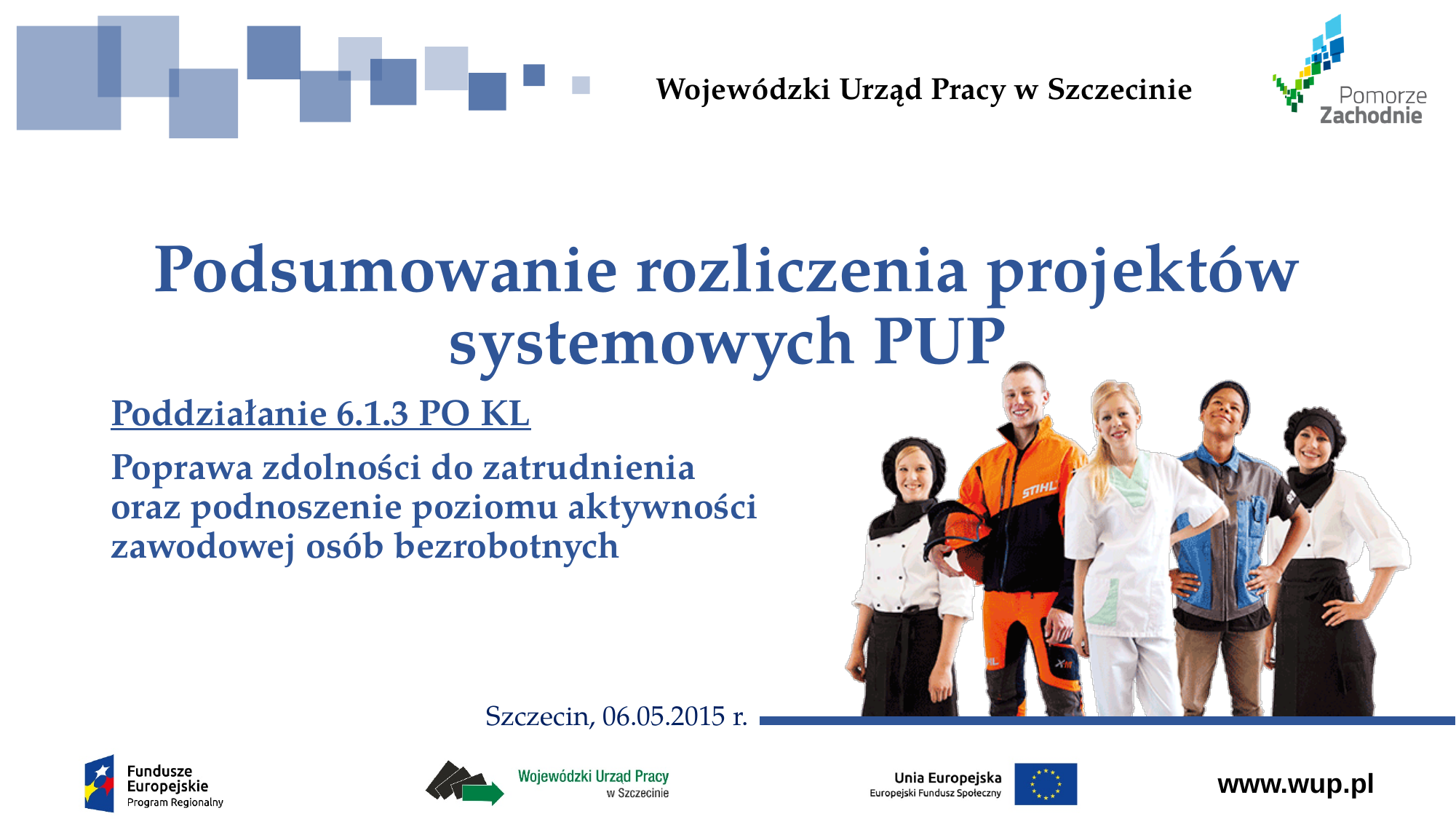

Wojewódzki Urząd Pracy w Szczecinie
# Podsumowanie rozliczenia projektów systemowych PUP
Poddziałanie 6.1.3 PO KL
Poprawa zdolności do zatrudnienia oraz podnoszenie poziomu aktywności zawodowej osób bezrobotnych
Szczecin, 06.05.2015 r.